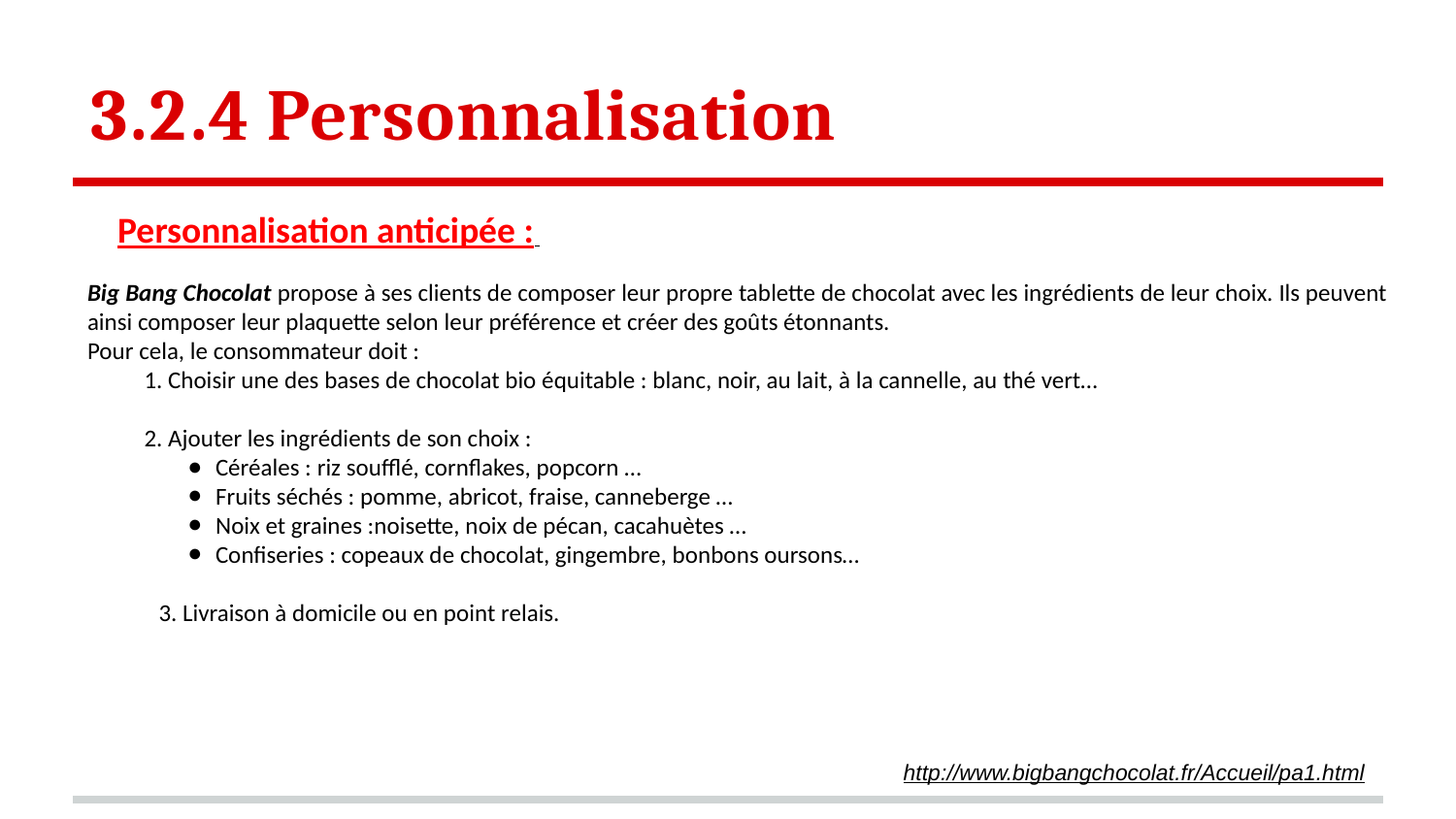

# 3.2.4 Personnalisation
Personnalisation anticipée :

Big Bang Chocolat propose à ses clients de composer leur propre tablette de chocolat avec les ingrédients de leur choix. Ils peuvent ainsi composer leur plaquette selon leur préférence et créer des goûts étonnants.
Pour cela, le consommateur doit :
1. Choisir une des bases de chocolat bio équitable : blanc, noir, au lait, à la cannelle, au thé vert…

2. Ajouter les ingrédients de son choix :
Céréales : riz soufflé, cornflakes, popcorn …
Fruits séchés : pomme, abricot, fraise, canneberge …
Noix et graines :noisette, noix de pécan, cacahuètes …
Confiseries : copeaux de chocolat, gingembre, bonbons oursons…

3. Livraison à domicile ou en point relais.
http://www.bigbangchocolat.fr/Accueil/pa1.html